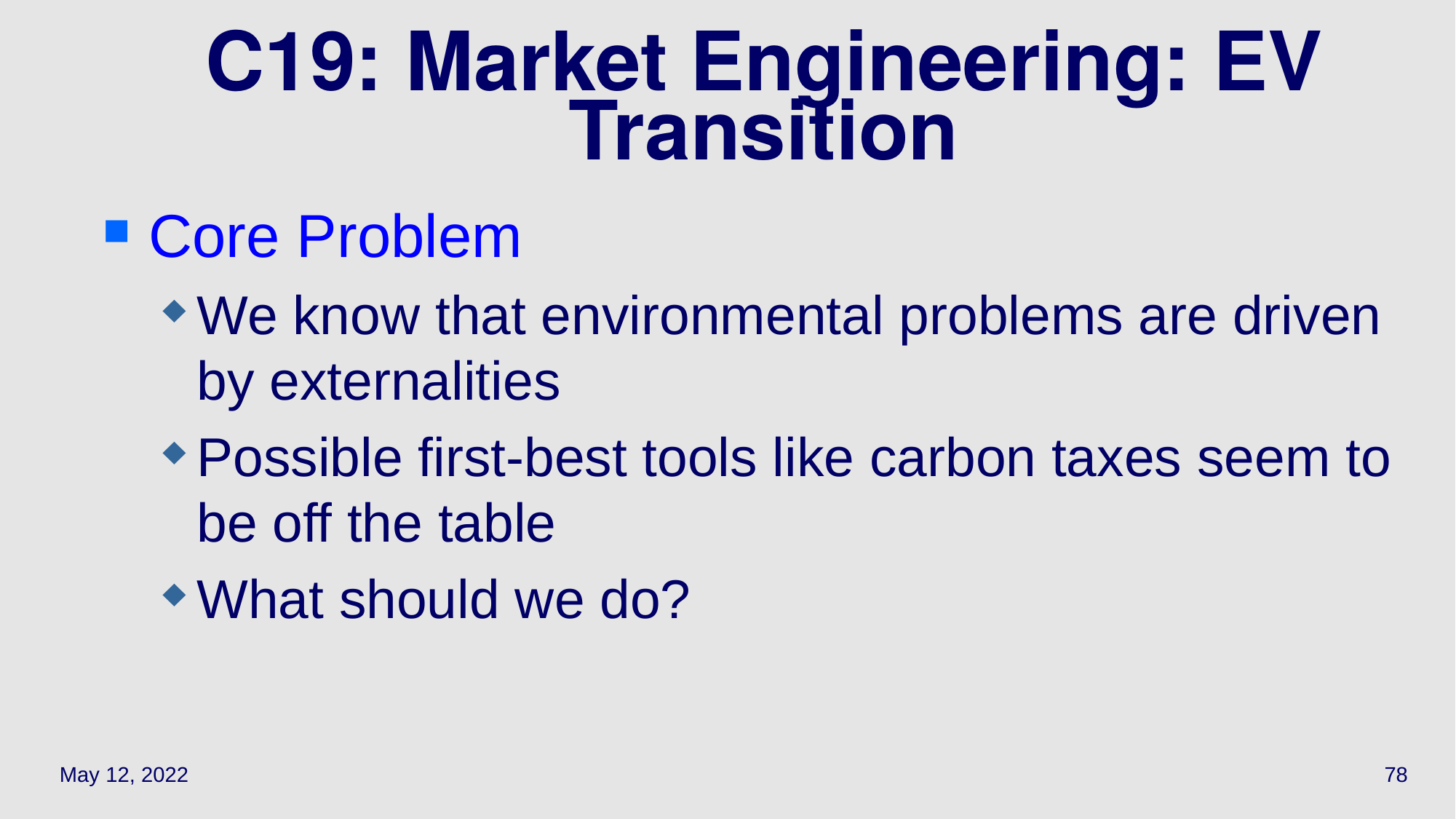

78
# C19: Market Engineering: EV Transition
Core Problem
We know that environmental problems are driven by externalities
Possible first-best tools like carbon taxes seem to be off the table
What should we do?
May 12, 2022